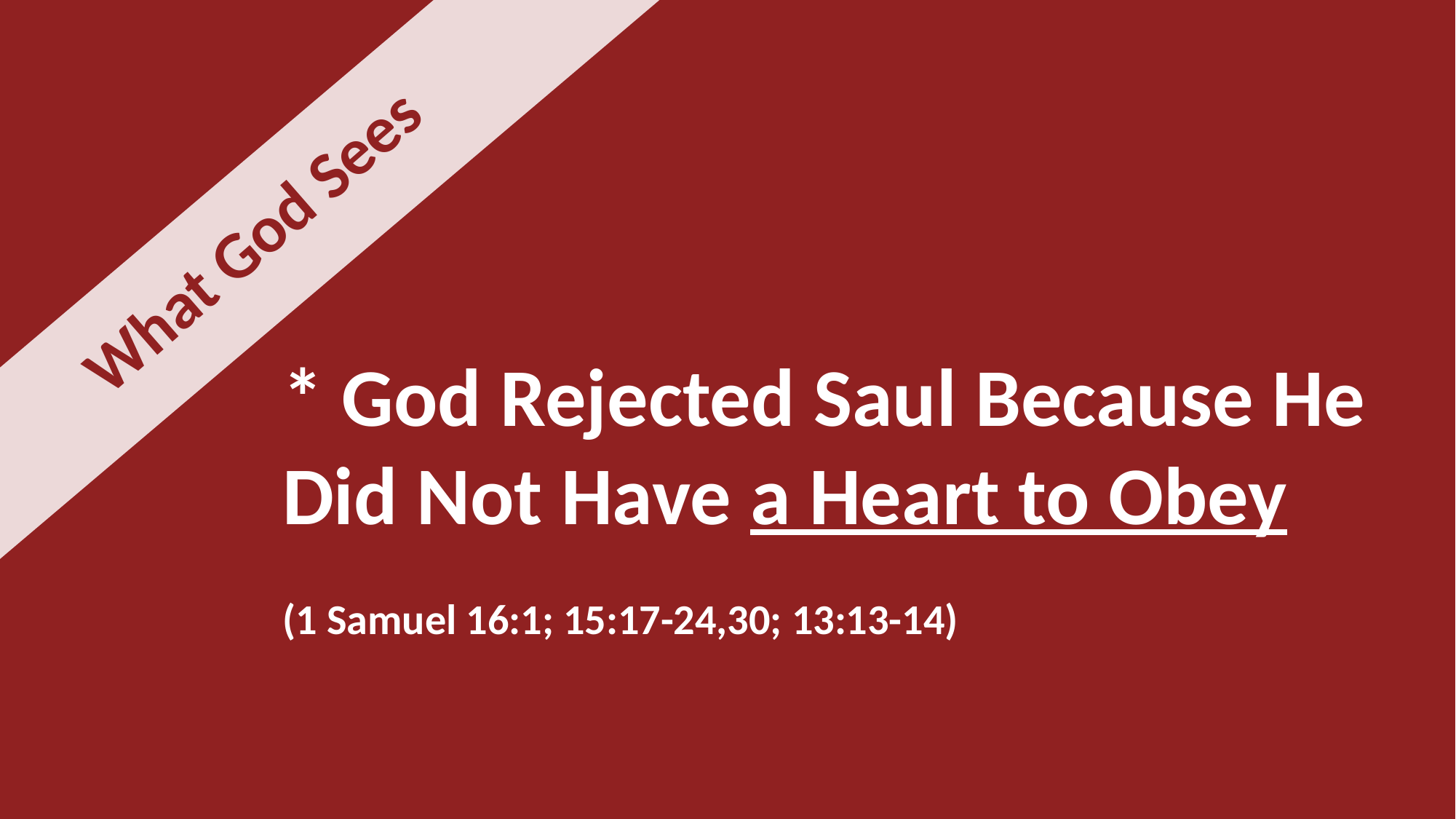

What God Sees

* God Rejected Saul Because He Did Not Have a Heart to Obey

(1 Samuel 16:1; 15:17-24,30; 13:13-14)